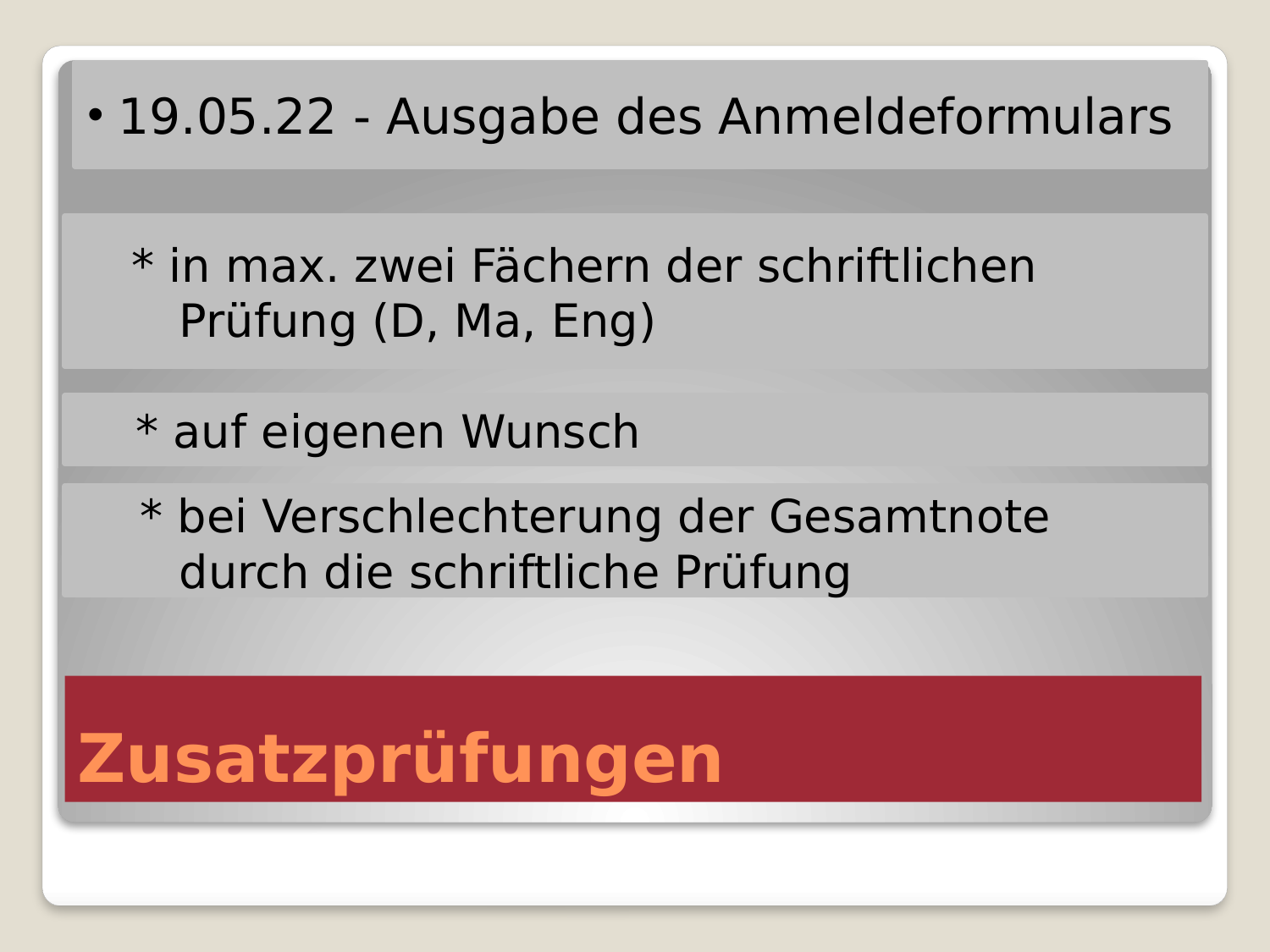

19.05.22 - Ausgabe des Anmeldeformulars

    * in max. zwei Fächern der schriftlichen
       Prüfung (D, Ma, Eng)
    * auf eigenen Wunsch
    * bei Verschlechterung der Gesamtnote
       durch die schriftliche Prüfung
# Zusatzprüfungen